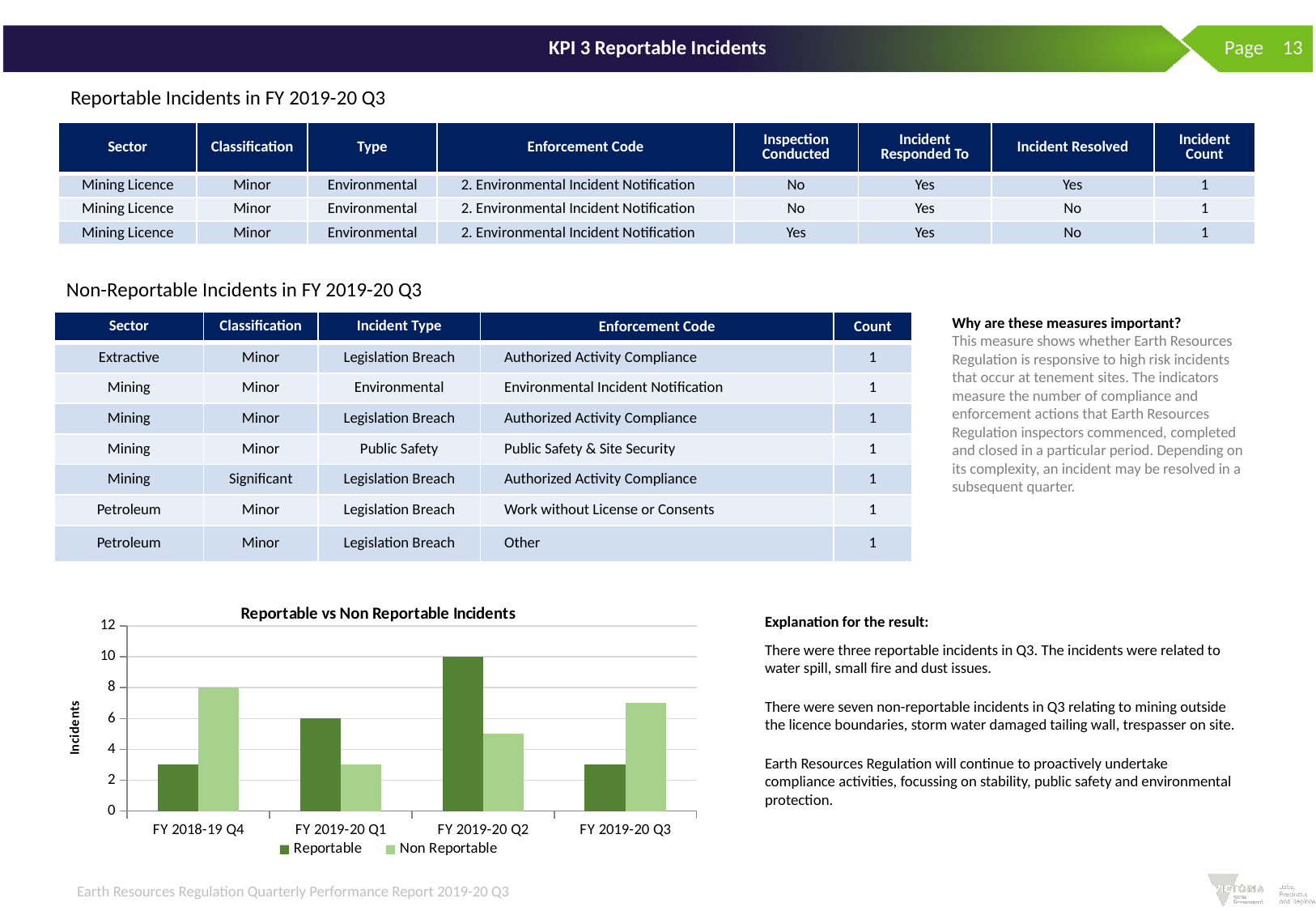

Page    13
# KPI 3 Reportable Incidents
Reportable Incidents in FY 2019-20 Q3
| Sector | Classification | Type | Enforcement Code | Inspection Conducted | Incident Responded To | Incident Resolved | Incident Count |
| --- | --- | --- | --- | --- | --- | --- | --- |
| Mining Licence | Minor | Environmental | 2. Environmental Incident Notification | No | Yes | Yes | 1 |
| Mining Licence | Minor | Environmental | 2. Environmental Incident Notification | No | Yes | No | 1 |
| Mining Licence | Minor | Environmental | 2. Environmental Incident Notification | Yes | Yes | No | 1 |
Non-Reportable Incidents in FY 2019-20 Q3
Why are these measures important?
This measure shows whether Earth Resources Regulation is responsive to high risk incidents that occur at tenement sites. The indicators measure the number of compliance and enforcement actions that Earth Resources Regulation inspectors commenced, completed and closed in a particular period. Depending on its complexity, an incident may be resolved in a subsequent quarter.
| Sector | Classification | Incident Type | Enforcement Code | Count |
| --- | --- | --- | --- | --- |
| Extractive | Minor | Legislation Breach | Authorized Activity Compliance | 1 |
| Mining | Minor | Environmental | Environmental Incident Notification | 1 |
| Mining | Minor | Legislation Breach | Authorized Activity Compliance | 1 |
| Mining | Minor | Public Safety | Public Safety & Site Security | 1 |
| Mining | Significant | Legislation Breach | Authorized Activity Compliance | 1 |
| Petroleum | Minor | Legislation Breach | Work without License or Consents | 1 |
| Petroleum | Minor | Legislation Breach | Other | 1 |

### Chart: Reportable vs Non Reportable Incidents

| Category | Reportable | Non Reportable |
|---|---|---|
| FY 2018-19 Q4 | 3.0 | 8.0 |
| FY 2019-20 Q1 | 6.0 | 3.0 |
| FY 2019-20 Q2 | 10.0 | 5.0 |
| FY 2019-20 Q3 | 3.0 | 7.0 |
Explanation for the result:
There were three reportable incidents in Q3. The incidents were related to water spill, small fire and dust issues.
There were seven non-reportable incidents in Q3 relating to mining outside the licence boundaries, storm water damaged tailing wall, trespasser on site.
Earth Resources Regulation will continue to proactively undertake compliance activities, focussing on stability, public safety and environmental protection.
Earth Resources Regulation Quarterly Performance Report 2019-20 Q3